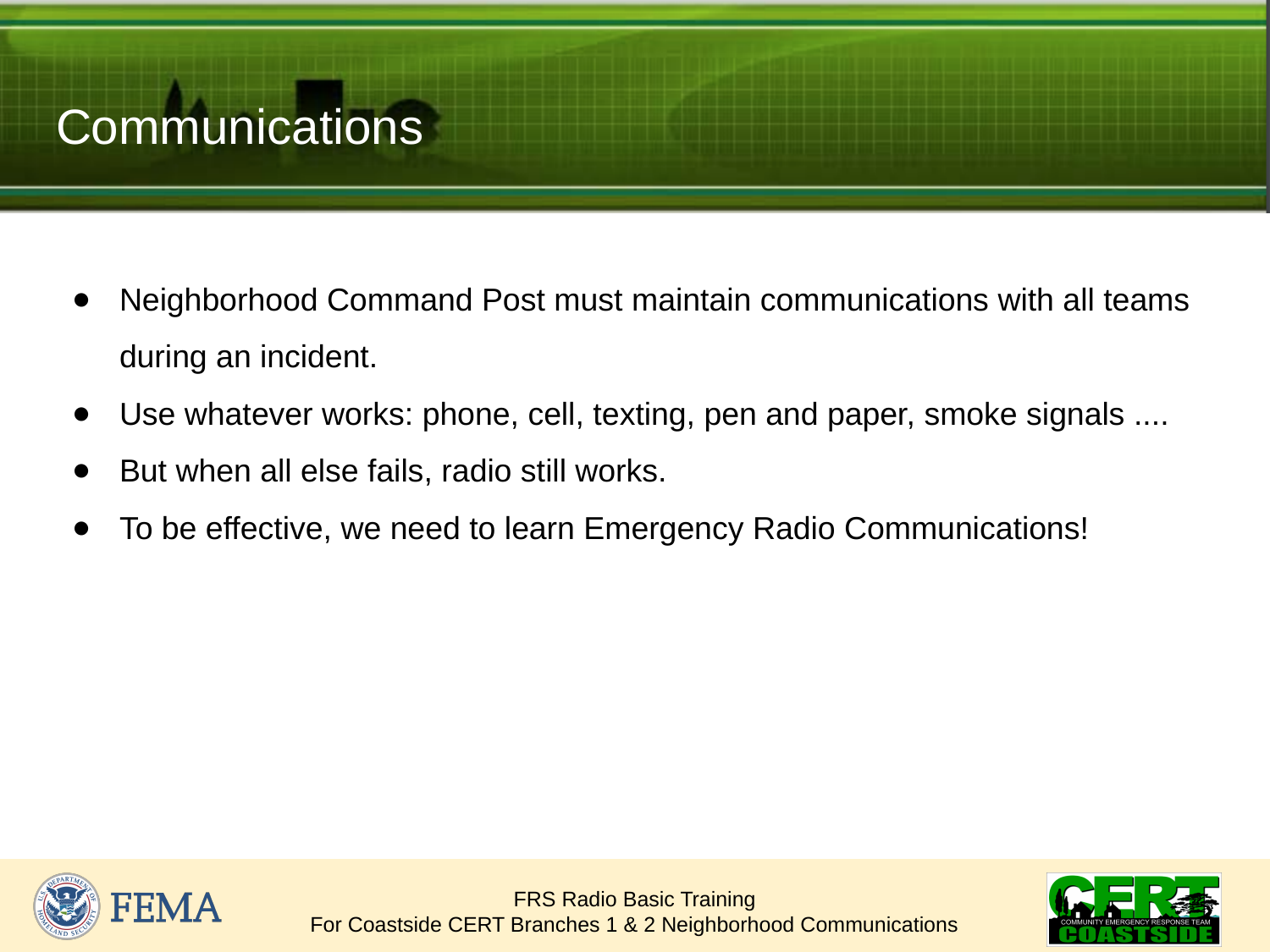

# Communications
Neighborhood Command Post must maintain communications with all teams during an incident.
Use whatever works: phone, cell, texting, pen and paper, smoke signals ....
But when all else fails, radio still works.
To be effective, we need to learn Emergency Radio Communications!